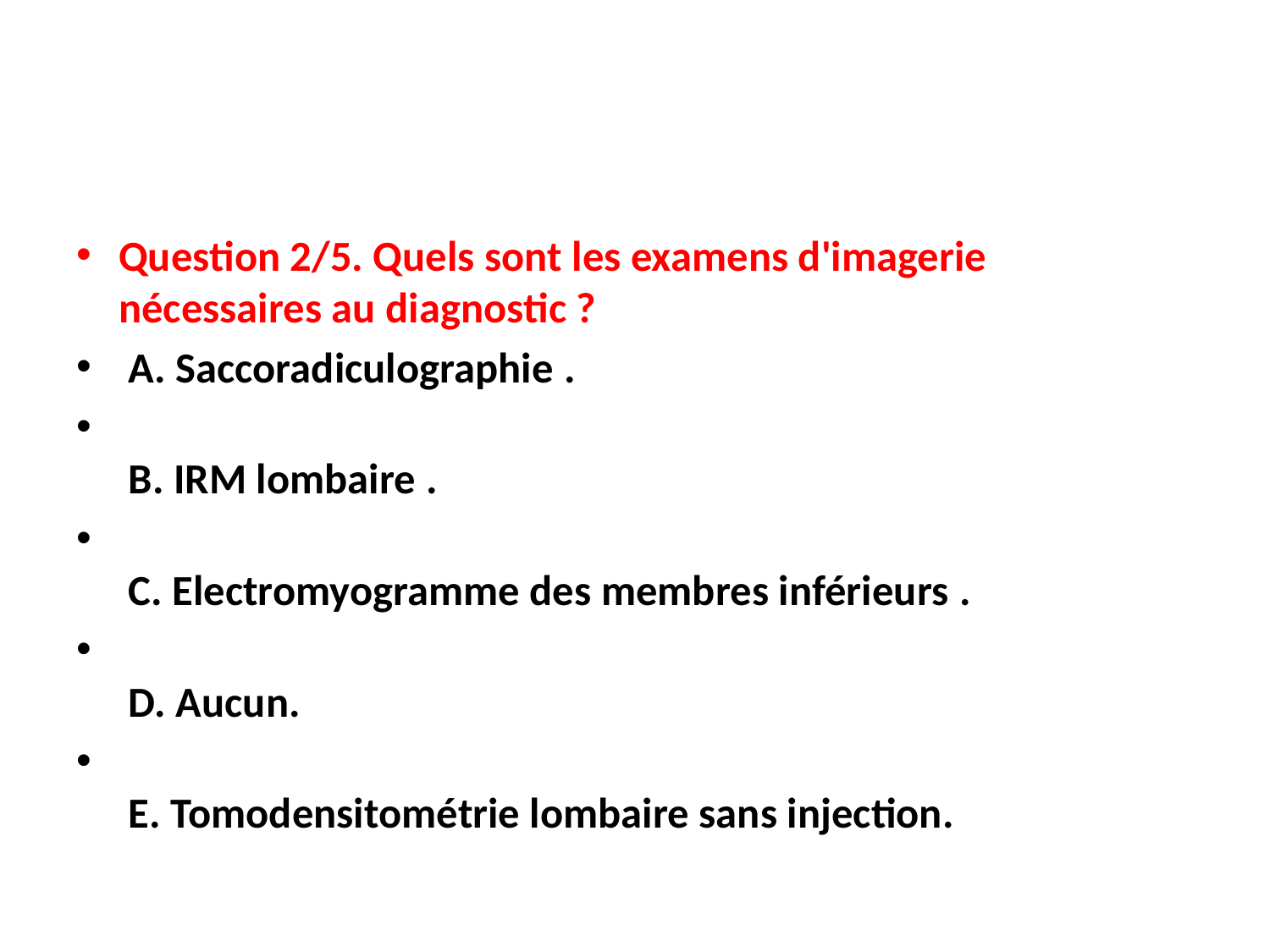

#
Question 2/5. Quels sont les examens d'imagerie nécessaires au diagnostic ?
 A. Saccoradiculographie .
 B. IRM lombaire .
 C. Electromyogramme des membres inférieurs .
 D. Aucun.
 E. Tomodensitométrie lombaire sans injection.